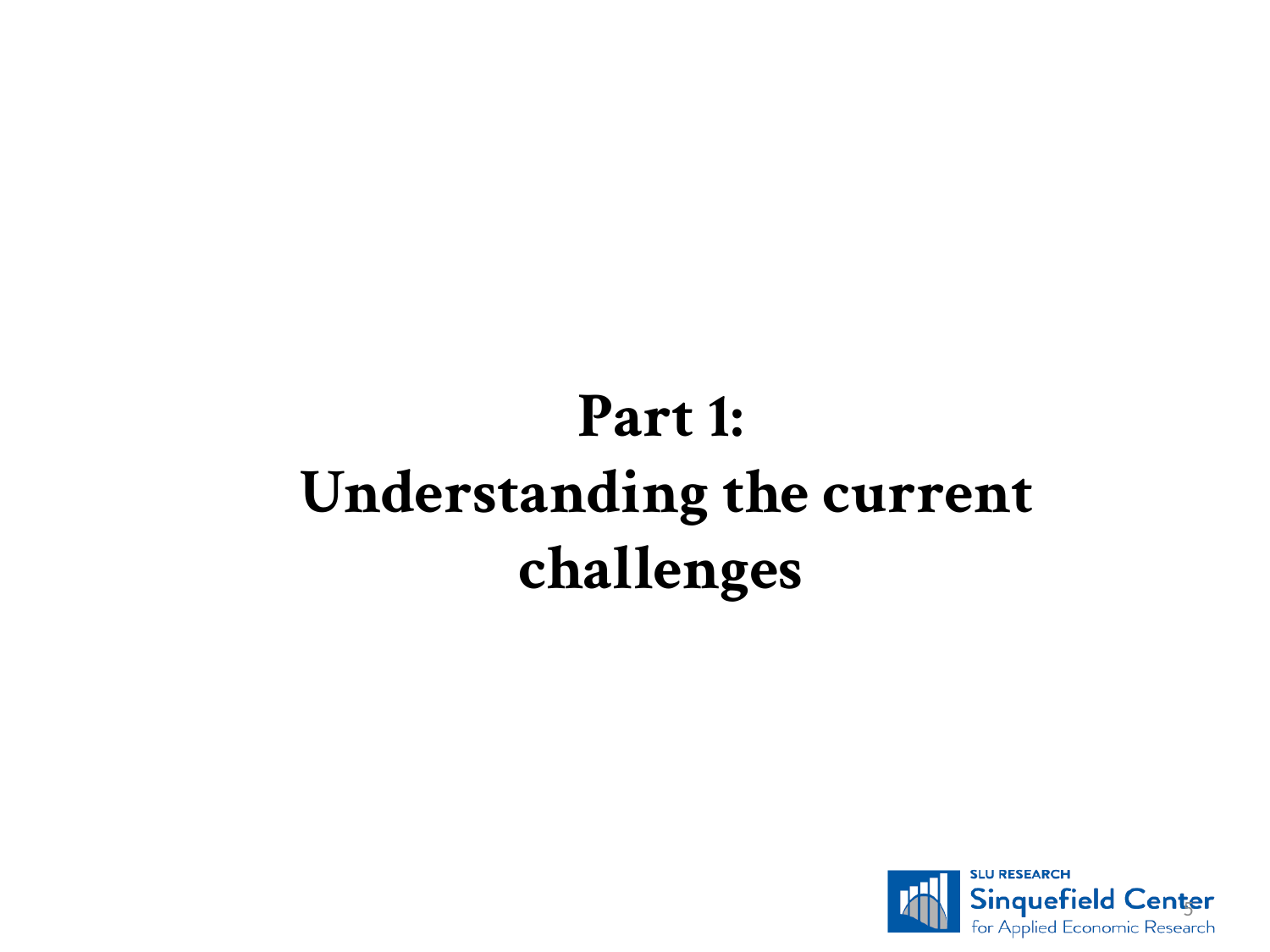

Part 1:
Understanding the current challenges

5